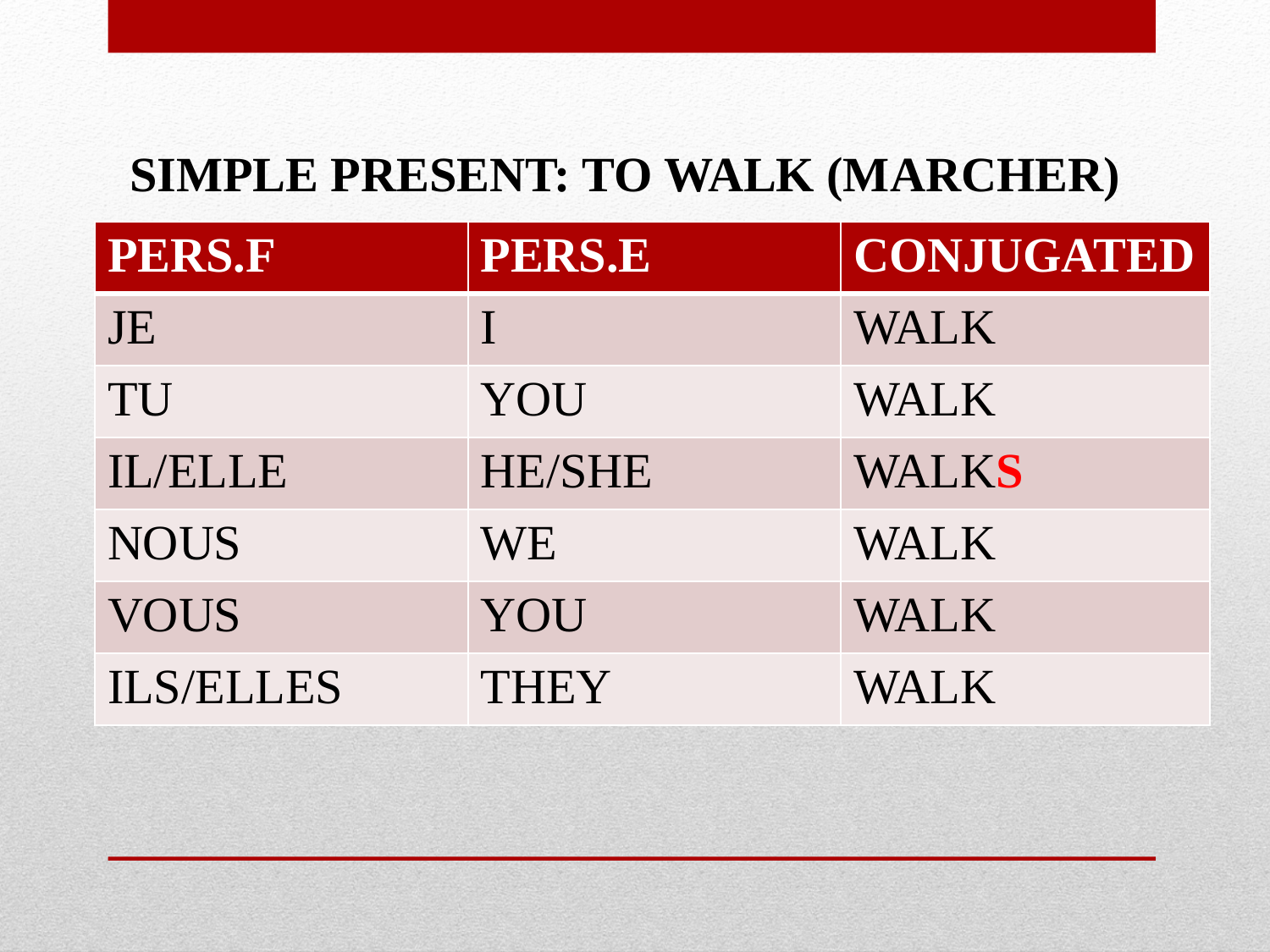

SIMPLE PRESENT: TO WALK (MARCHER)

| PERS.F | PERS.E | CONJUGATED |
| --- | --- | --- |
| JE | I | WALK |
| TU | YOU | WALK |
| IL/ELLE | HE/SHE | WALKS |
| NOUS | WE | WALK |
| VOUS | YOU | WALK |
| ILS/ELLES | THEY | WALK |